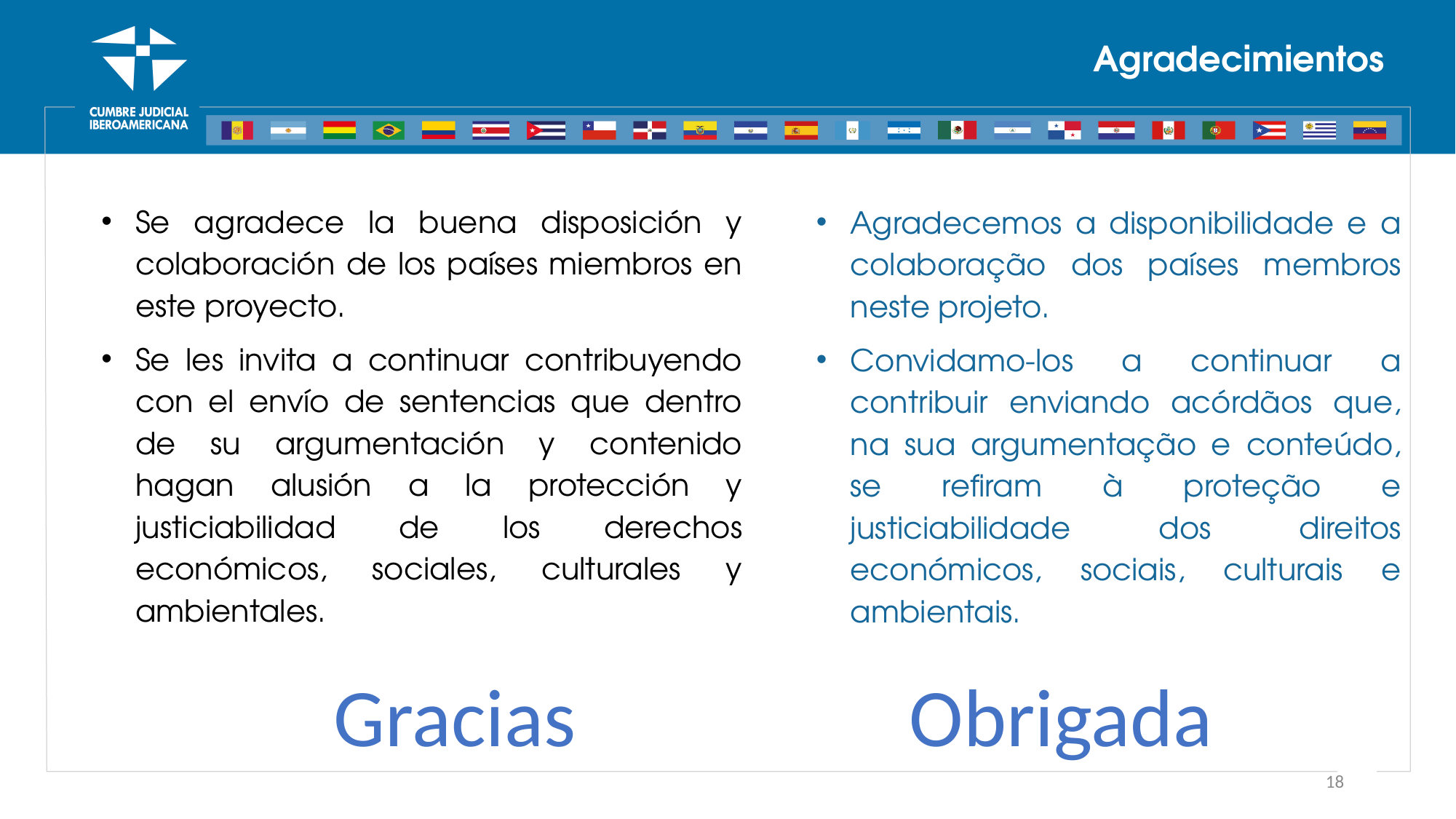

Agradecimientos
Se agradece la buena disposición y colaboración de los países miembros en este proyecto.
Se les invita a continuar contribuyendo con el envío de sentencias que dentro de su argumentación y contenido hagan alusión a la protección y justiciabilidad de los derechos económicos, sociales, culturales y ambientales.
Agradecemos a disponibilidade e a colaboração dos países membros neste projeto.
Convidamo-los a continuar a contribuir enviando acórdãos que, na sua argumentação e conteúdo, se refiram à proteção e justiciabilidade dos direitos económicos, sociais, culturais e ambientais.
Gracias                  Obrigada
18